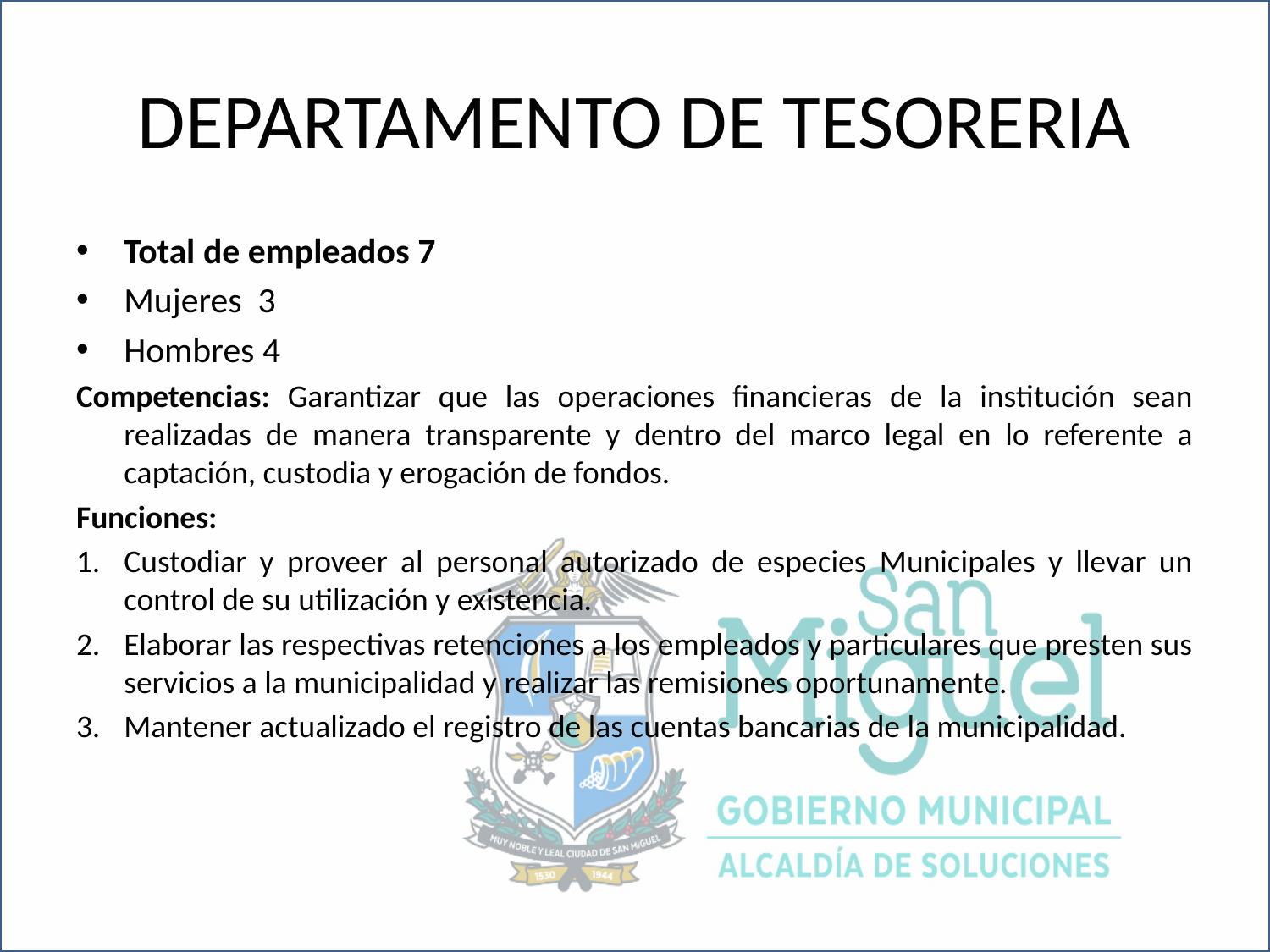

# DEPARTAMENTO DE TESORERIA
Total de empleados 7
Mujeres  3
Hombres 4
Competencias: Garantizar que las operaciones financieras de la institución sean realizadas de manera transparente y dentro del marco legal en lo referente a captación, custodia y erogación de fondos.
Funciones:
Custodiar y proveer al personal autorizado de especies Municipales y llevar un control de su utilización y existencia.
Elaborar las respectivas retenciones a los empleados y particulares que presten sus servicios a la municipalidad y realizar las remisiones oportunamente.
Mantener actualizado el registro de las cuentas bancarias de la municipalidad.